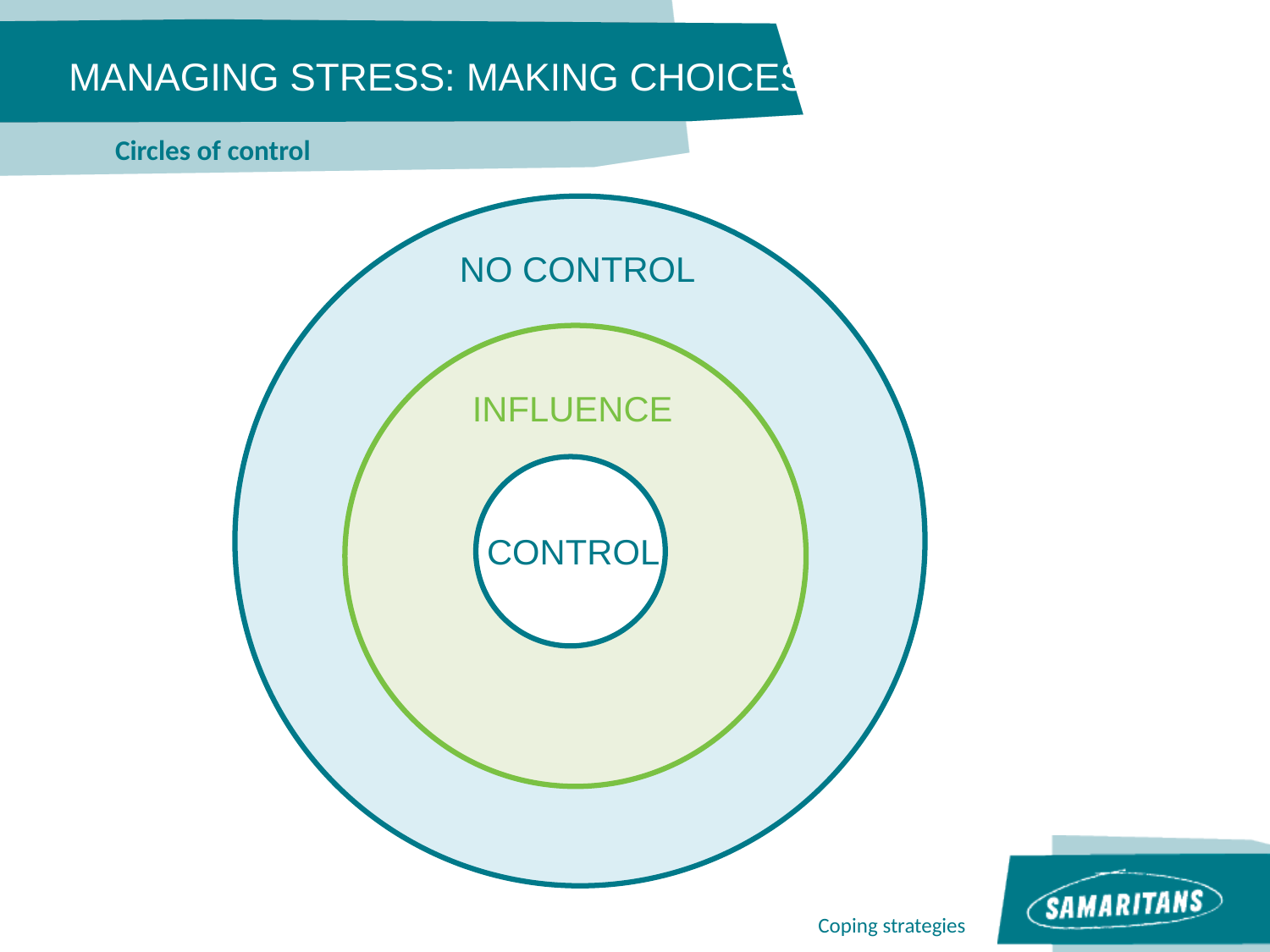

MANAGING STRESS: MAKING CHOICES
Circles of control

NO CONTROL

INFLUENCE

CONTROL